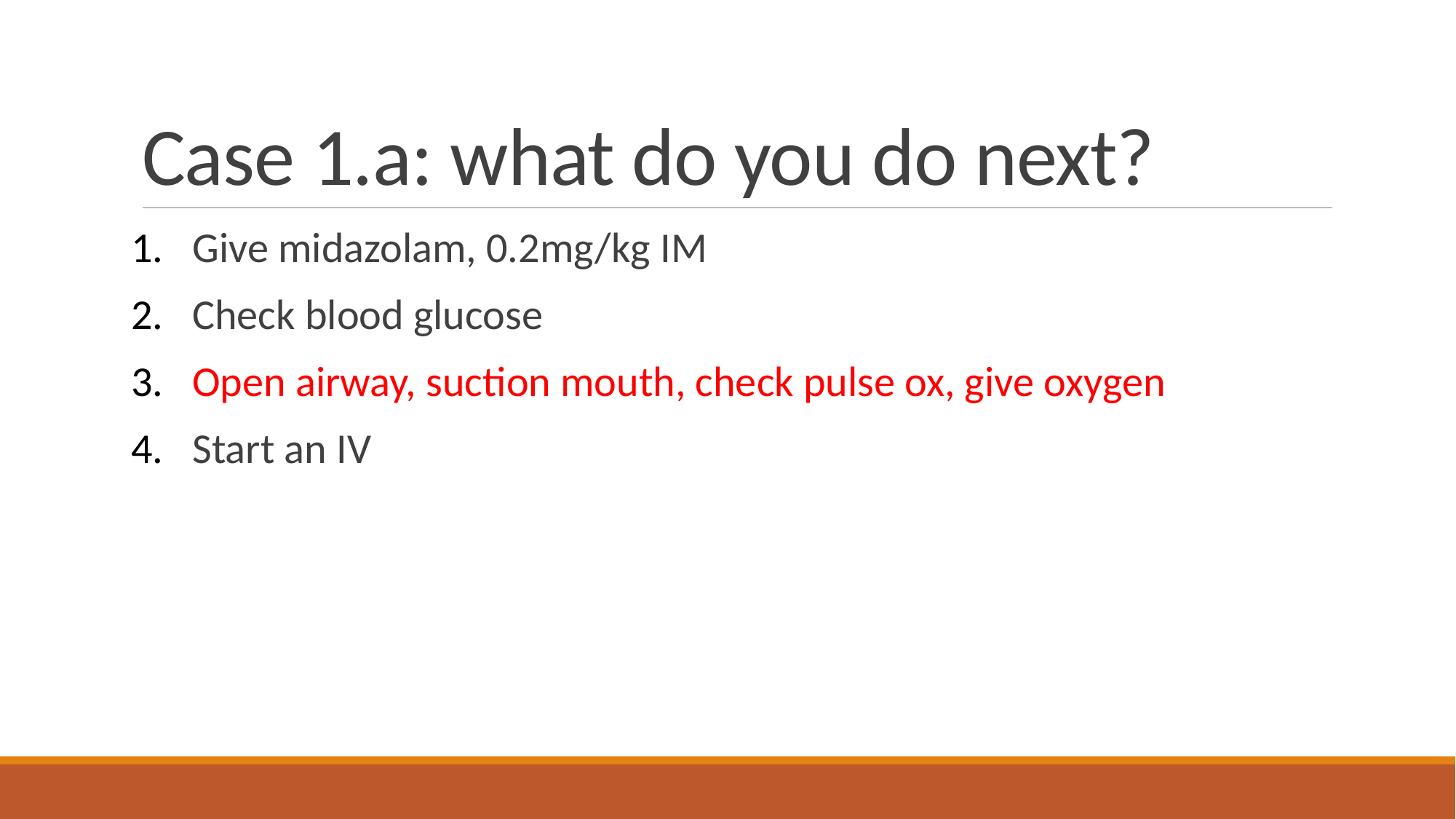

# Case 1.a: what do you do next?
Give midazolam, 0.2mg/kg IM
Check blood glucose
Open airway, suction mouth, check pulse ox, give oxygen
Start an IV